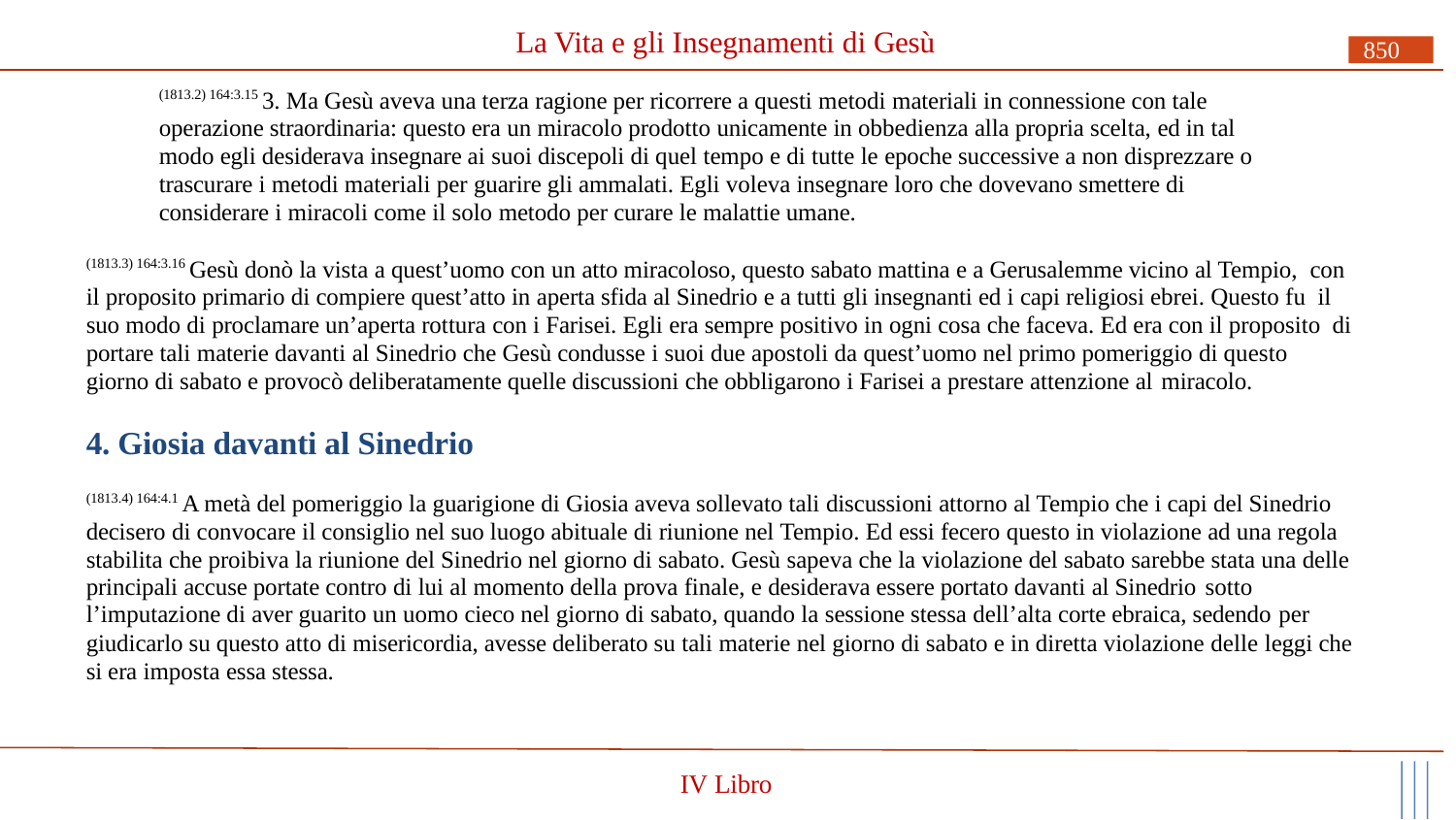

# La Vita e gli Insegnamenti di Gesù
850

(1813.2) 164:3.15 3. Ma Gesù aveva una terza ragione per ricorrere a questi metodi materiali in connessione con tale  operazione straordinaria: questo era un miracolo prodotto unicamente in obbedienza alla propria scelta, ed in tal  modo egli desiderava insegnare ai suoi discepoli di quel tempo e di tutte le epoche successive a non disprezzare o  trascurare i metodi materiali per guarire gli ammalati. Egli voleva insegnare loro che dovevano smettere di  considerare i miracoli come il solo metodo per curare le malattie umane.

(1813.3) 164:3.16 Gesù donò la vista a quest’uomo con un atto miracoloso, questo sabato mattina e a Gerusalemme vicino al Tempio,  con il proposito primario di compiere quest’atto in aperta sfida al Sinedrio e a tutti gli insegnanti ed i capi religiosi ebrei. Questo fu  il suo modo di proclamare un’aperta rottura con i Farisei. Egli era sempre positivo in ogni cosa che faceva. Ed era con il proposito  di portare tali materie davanti al Sinedrio che Gesù condusse i suoi due apostoli da quest’uomo nel primo pomeriggio di questo  giorno di sabato e provocò deliberatamente quelle discussioni che obbligarono i Farisei a prestare attenzione al miracolo.

4. Giosia davanti al Sinedrio
(1813.4) 164:4.1 A metà del pomeriggio la guarigione di Giosia aveva sollevato tali discussioni attorno al Tempio che i capi del Sinedrio  decisero di convocare il consiglio nel suo luogo abituale di riunione nel Tempio. Ed essi fecero questo in violazione ad una regola  stabilita che proibiva la riunione del Sinedrio nel giorno di sabato. Gesù sapeva che la violazione del sabato sarebbe stata una delle  principali accuse portate contro di lui al momento della prova finale, e desiderava essere portato davanti al Sinedrio sotto
l’imputazione di aver guarito un uomo cieco nel giorno di sabato, quando la sessione stessa dell’alta corte ebraica, sedendo per
giudicarlo su questo atto di misericordia, avesse deliberato su tali materie nel giorno di sabato e in diretta violazione delle leggi che  si era imposta essa stessa.

IV Libro